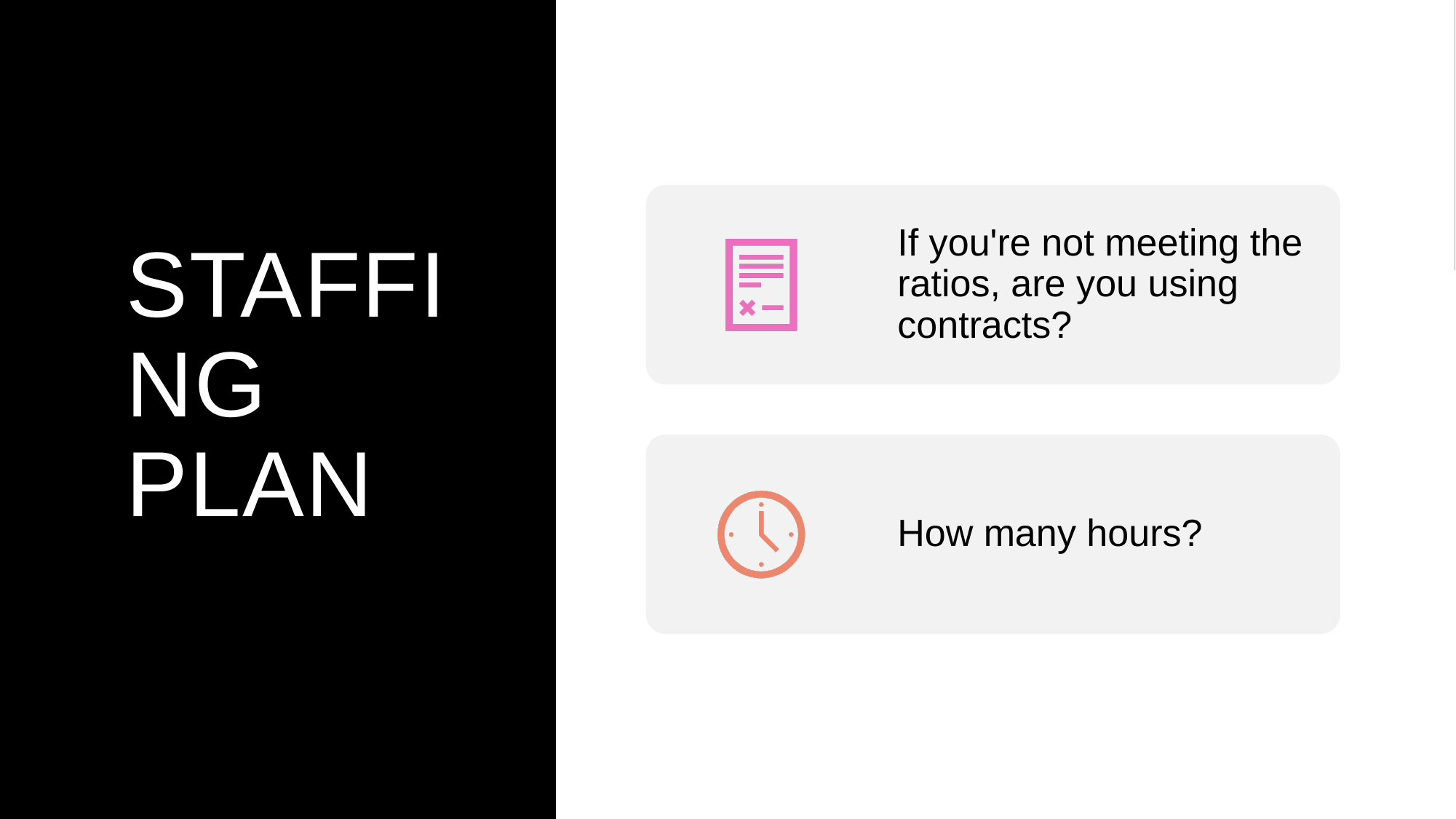

# Staffing Plan #2
Staffing Plan
If you're not meeting the ratios, are you using contracts?
How many hours?